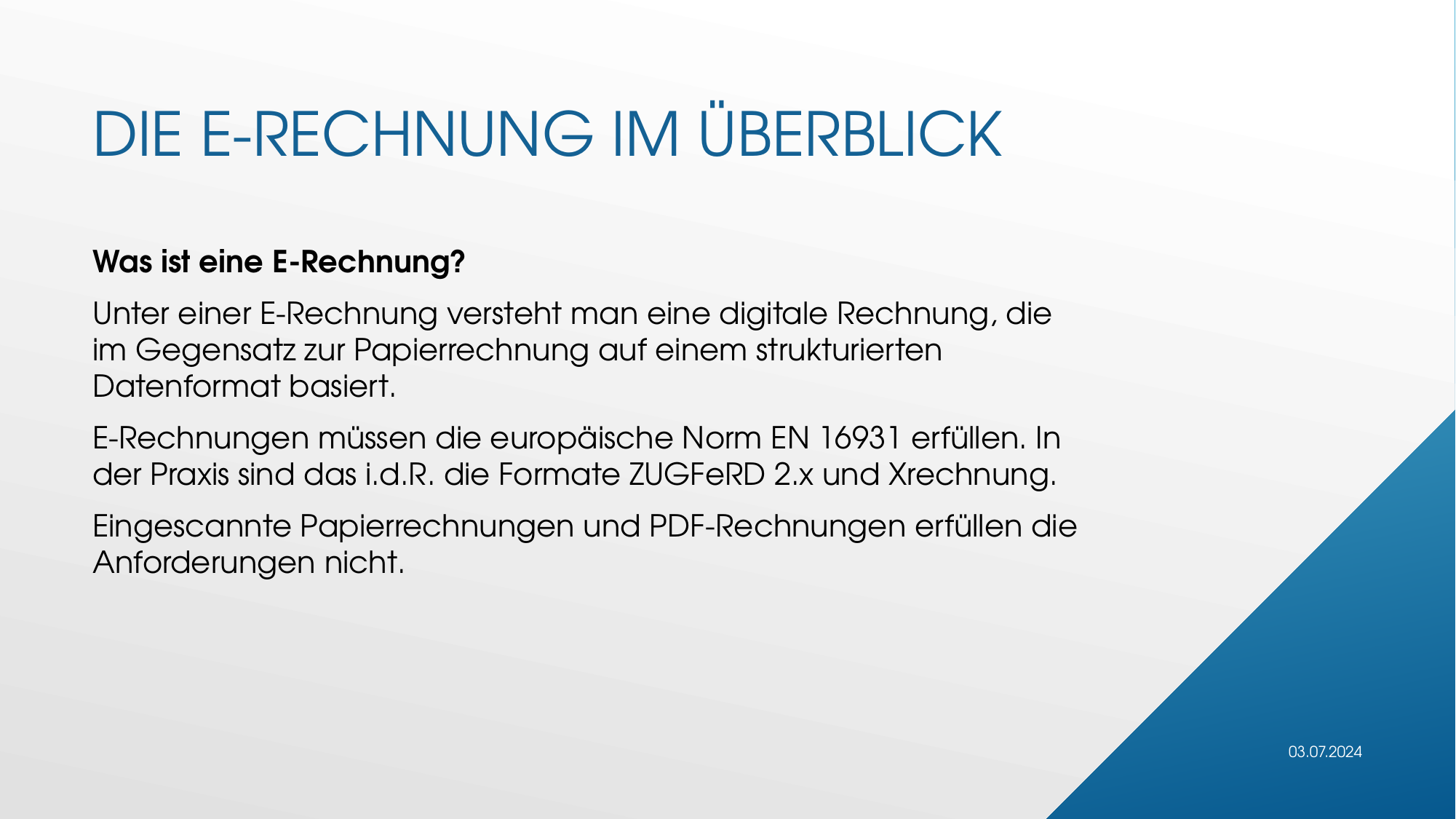

# Die E-Rechnung im Überblick
Was ist eine E-Rechnung?
Unter einer E-Rechnung versteht man eine digitale Rechnung, die im Gegensatz zur Papierrechnung auf einem strukturierten Datenformat basiert.
E-Rechnungen müssen die europäische Norm EN 16931 erfüllen. In der Praxis sind das i.d.R. die Formate ZUGFeRD 2.x und Xrechnung.
Eingescannte Papierrechnungen und PDF-Rechnungen erfüllen die Anforderungen nicht.
Ihr Kanzleiname
03.07.2024